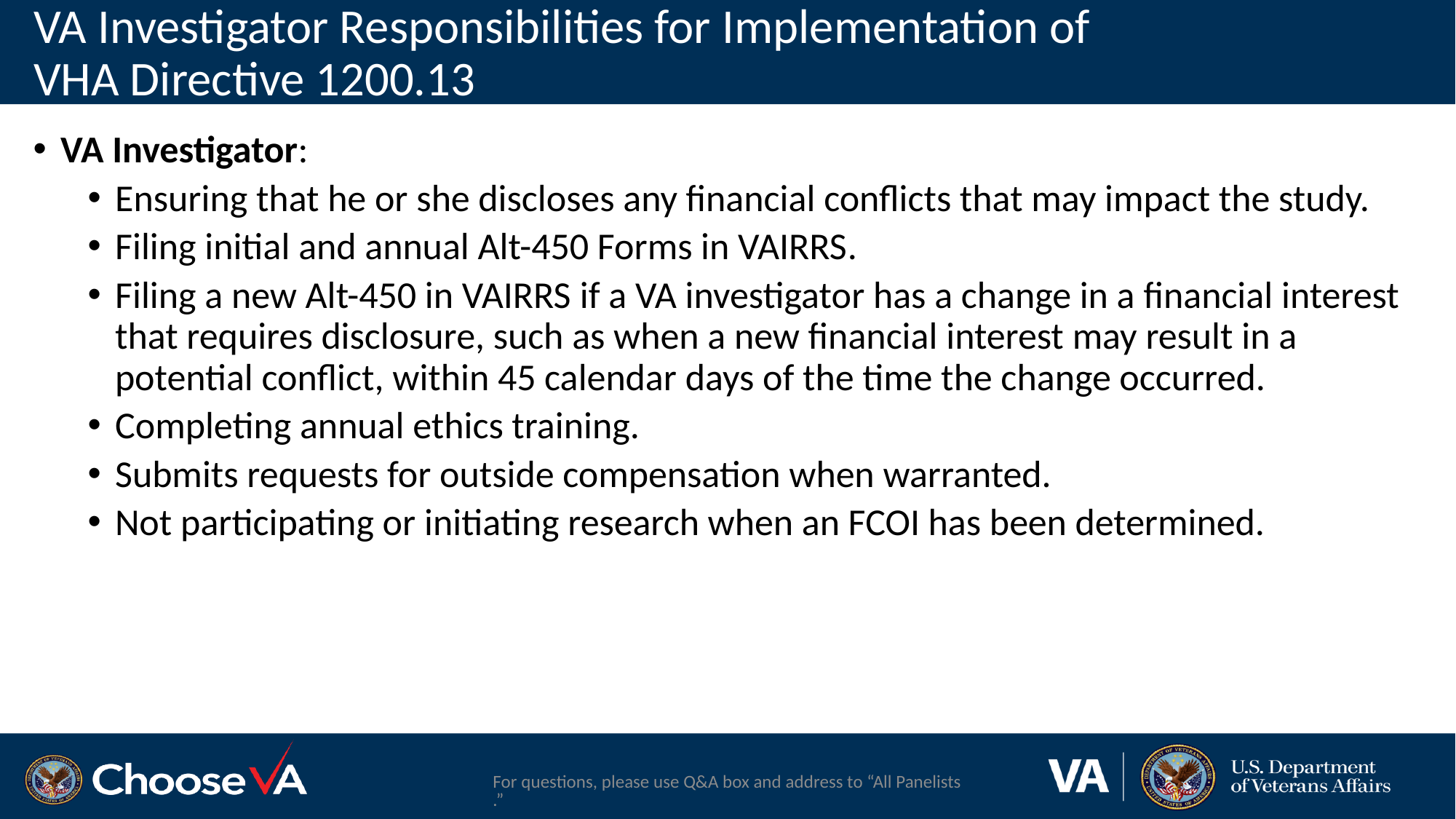

# VA Investigator Responsibilities for Implementation of  VHA Directive 1200.13
VA Investigator:
Ensuring that he or she discloses any financial conflicts that may impact the study.
Filing initial and annual Alt-450 Forms in VAIRRS.
Filing a new Alt-450 in VAIRRS if a VA investigator has a change in a financial interest that requires disclosure, such as when a new financial interest may result in a potential conflict, within 45 calendar days of the time the change occurred.
Completing annual ethics training.
Submits requests for outside compensation when warranted.
Not participating or initiating research when an FCOI has been determined.

For questions, please use Q&A box and address to “All Panelists.”